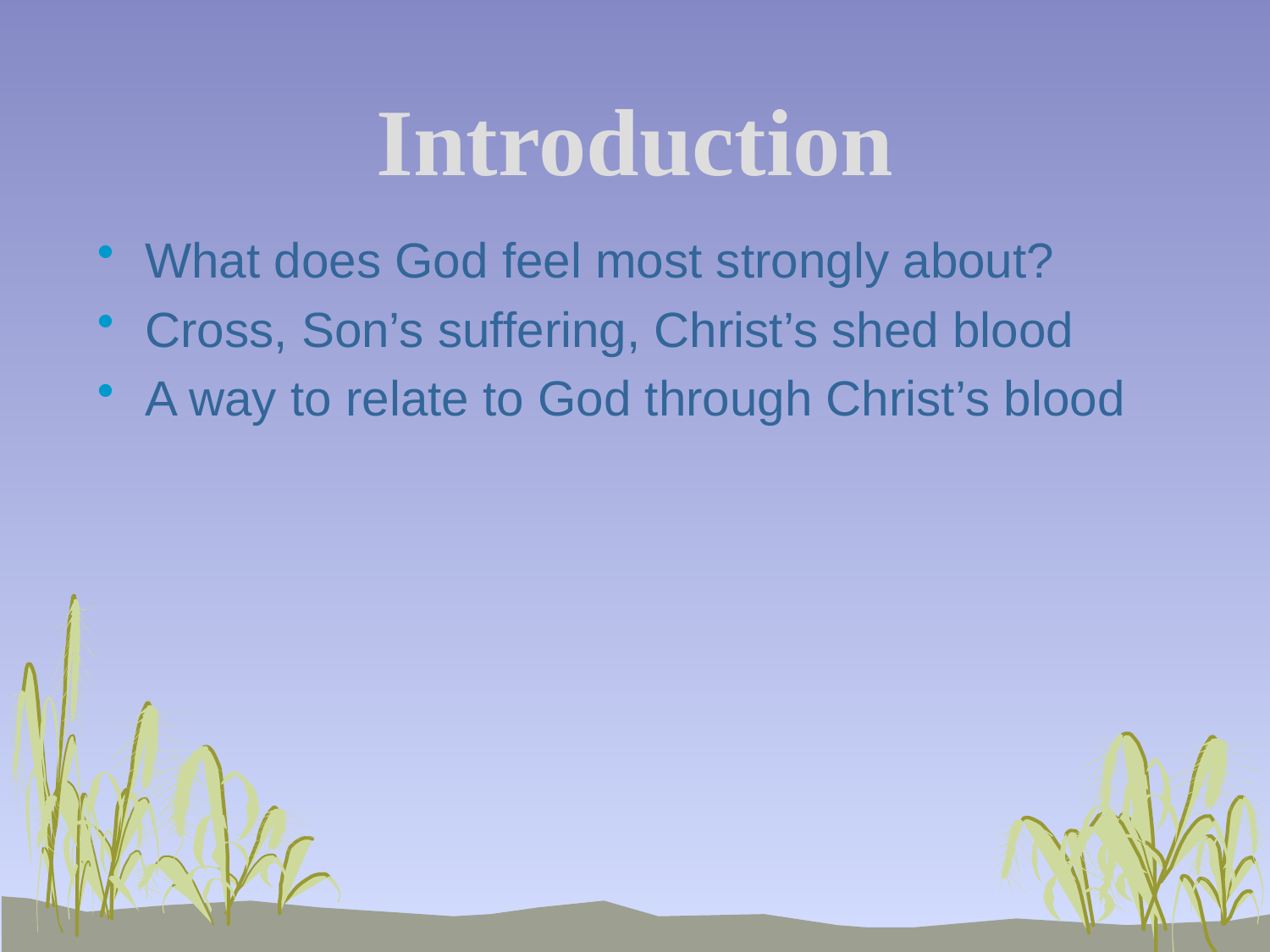

# Introduction
What does God feel most strongly about?
Cross, Son’s suffering, Christ’s shed blood
A way to relate to God through Christ’s blood